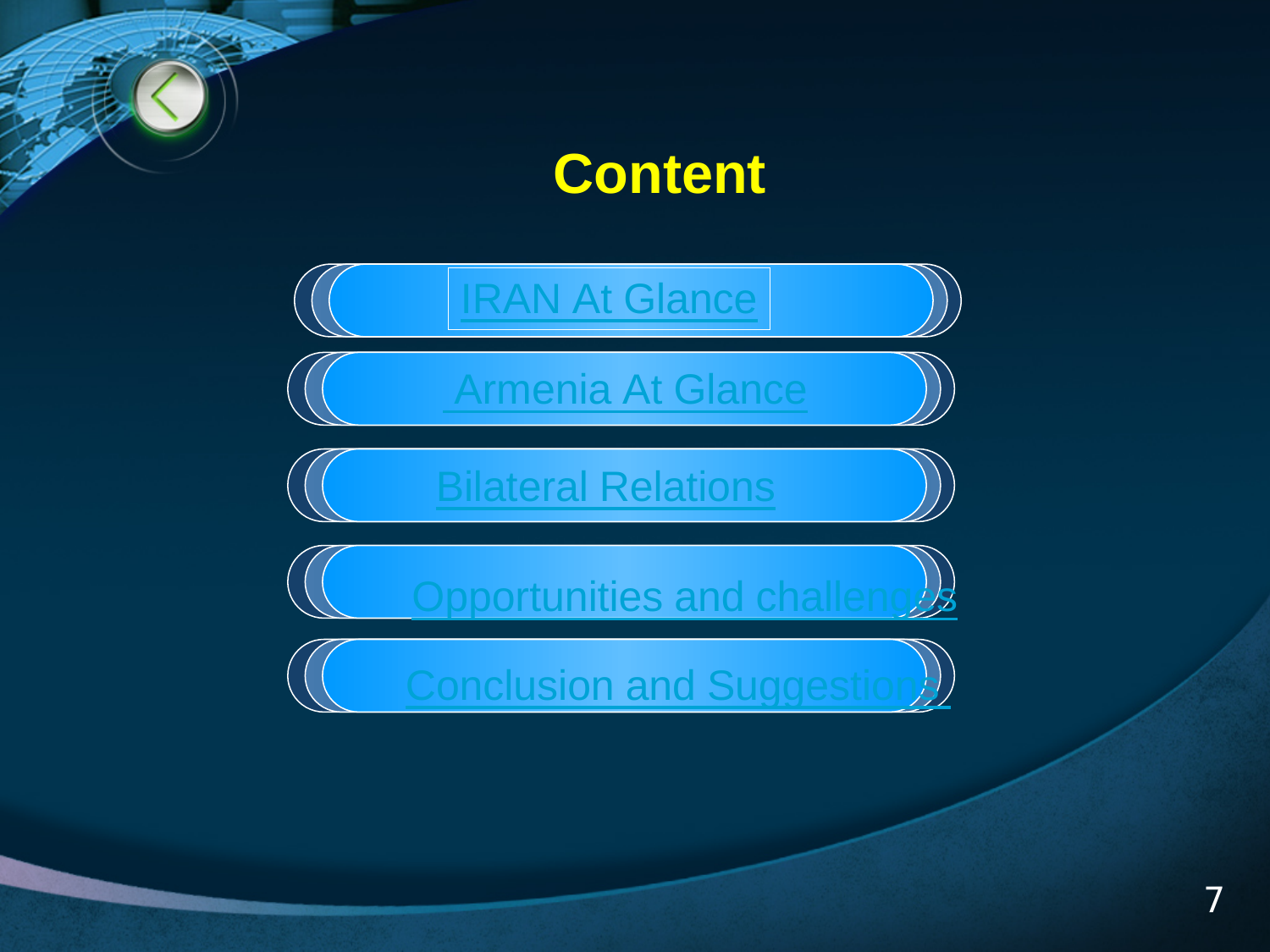

# Content

IRAN At Glance

 Armenia At Glance

Bilateral Relations
Opportunities and challenges

Conclusion and Suggestions

7